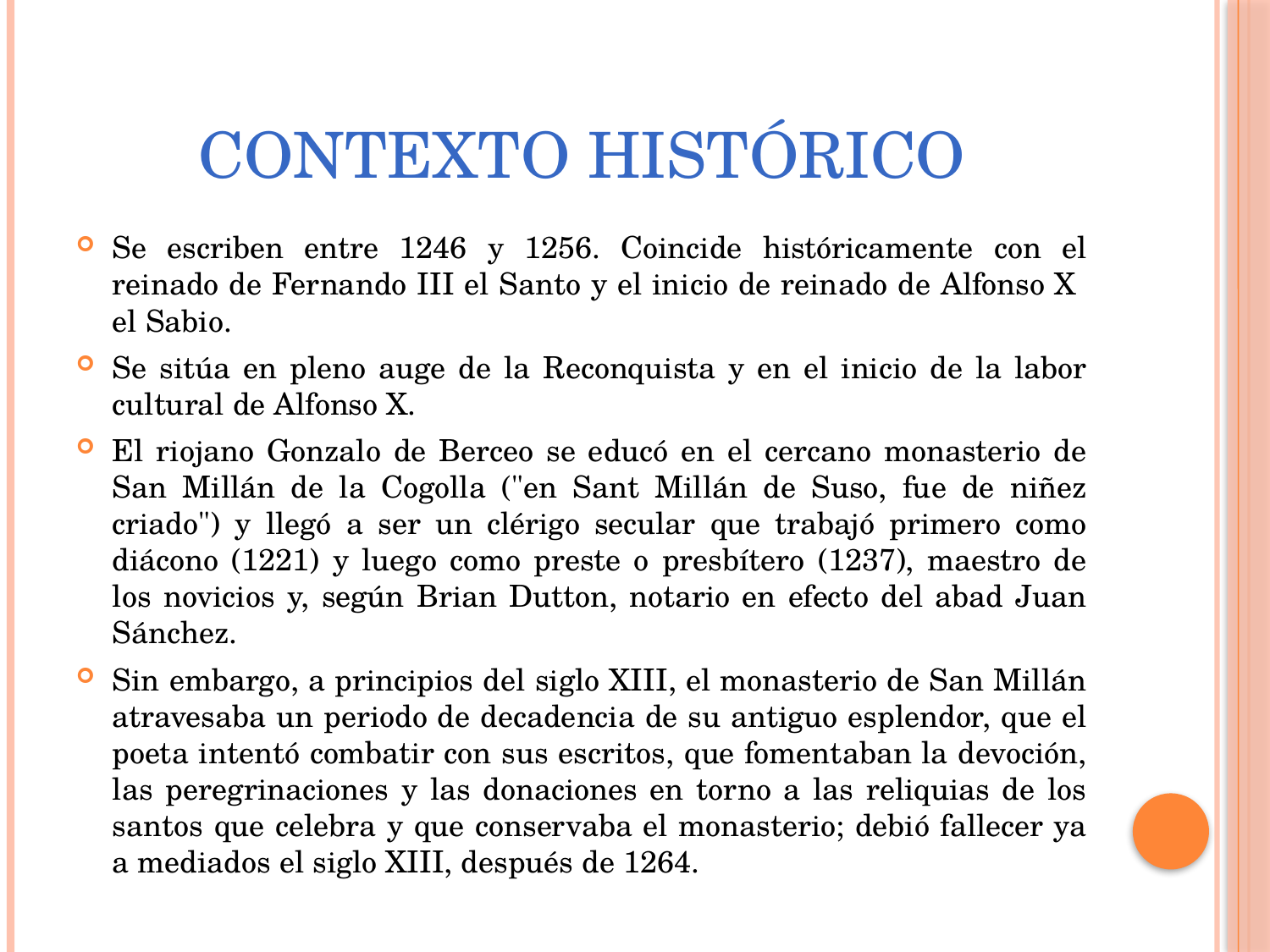

# CONTEXTO HISTÓRICO
Se escriben entre 1246 y 1256. Coincide históricamente con el reinado de Fernando III el Santo y el inicio de reinado de Alfonso X  el Sabio.
Se sitúa en pleno auge de la Reconquista y en el inicio de la labor cultural de Alfonso X.
El riojano Gonzalo de Berceo se educó en el cercano monasterio de San Millán de la Cogolla ("en Sant Millán de Suso, fue de niñez criado") y llegó a ser un clérigo secular que trabajó primero como diácono (1221) y luego como preste o presbítero (1237), maestro de los novicios y, según Brian Dutton, notario en efecto del abad Juan Sánchez.
Sin embargo, a principios del siglo XIII, el monasterio de San Millán atravesaba un periodo de decadencia de su antiguo esplendor, que el poeta intentó combatir con sus escritos, que fomentaban la devoción, las peregrinaciones y las donaciones en torno a las reliquias de los santos que celebra y que conservaba el monasterio; debió fallecer ya a mediados el siglo XIII, después de 1264.